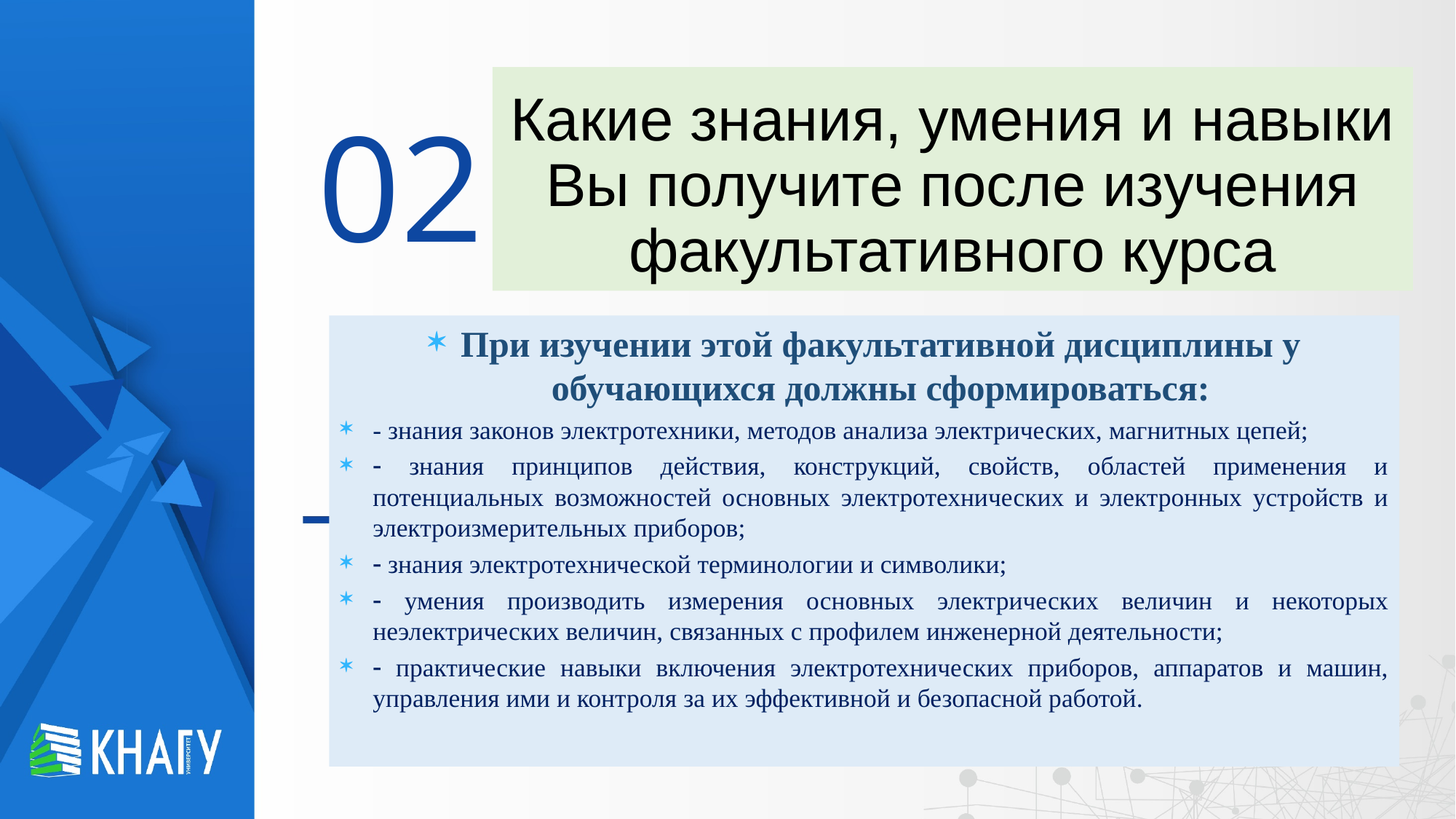

# Какие знания, умения и навыки Вы получите после изучения факультативного курса
02
При изучении этой факультативной дисциплины у обучающихся должны сформироваться:
- знания законов электротехники, методов анализа электрических, магнитных цепей;
− знания принципов действия, конструкций, свойств, областей применения и потенциальных возможностей основных электротехнических и электронных устройств и электроизмерительных приборов;
− знания электротехнической терминологии и символики;
− умения производить измерения основных электрических величин и некоторых неэлектрических величин, связанных с профилем инженерной деятельности;
− практические навыки включения электротехнических приборов, аппаратов и машин, управления ими и контроля за их эффективной и безопасной работой.